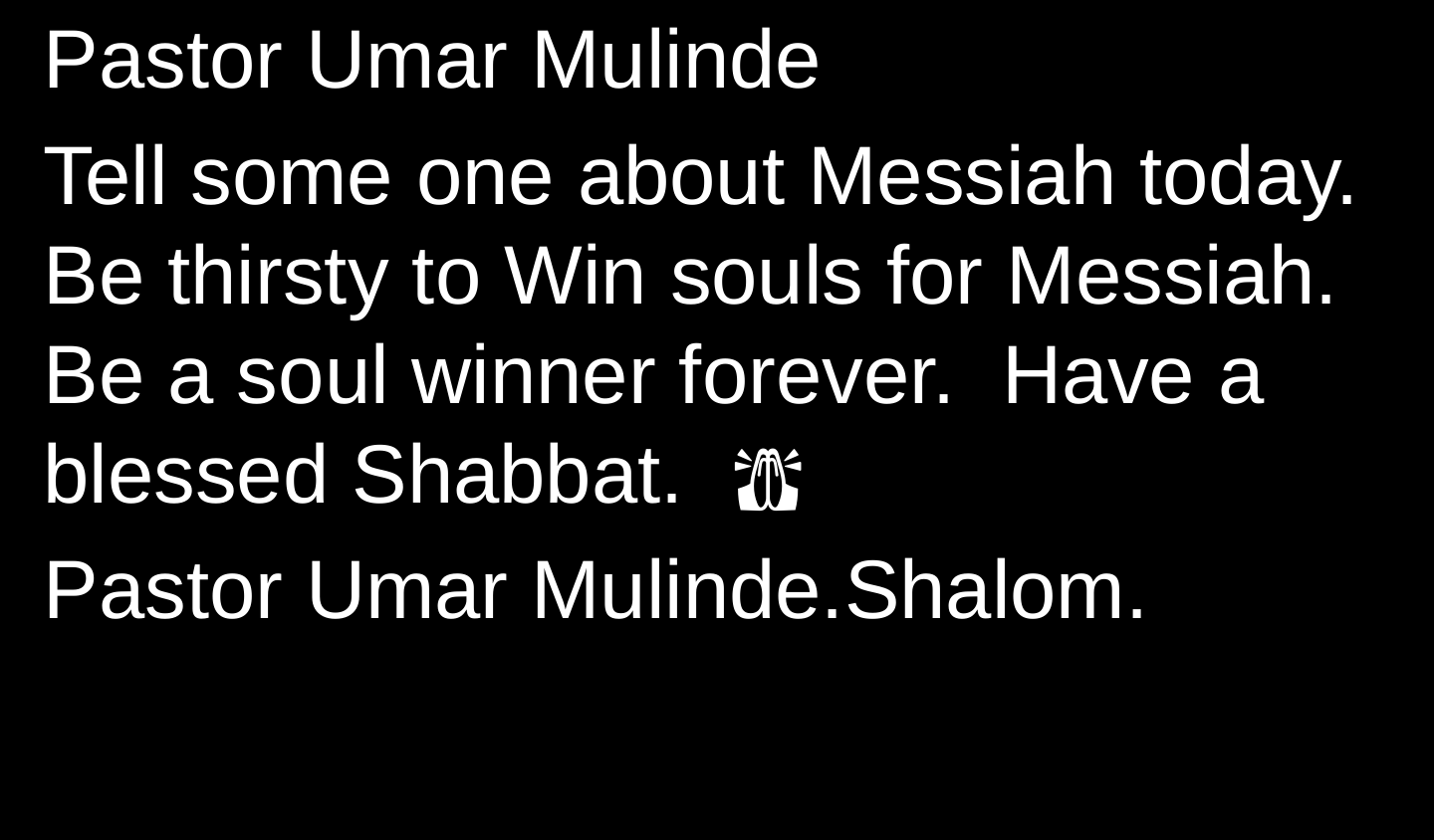

Pastor Umar Mulinde
Tell some one about Messiah today.  Be thirsty to Win souls for Messiah.  Be a soul winner forever.  Have a blessed Shabbat.  🙏
Pastor Umar Mulinde.Shalom.